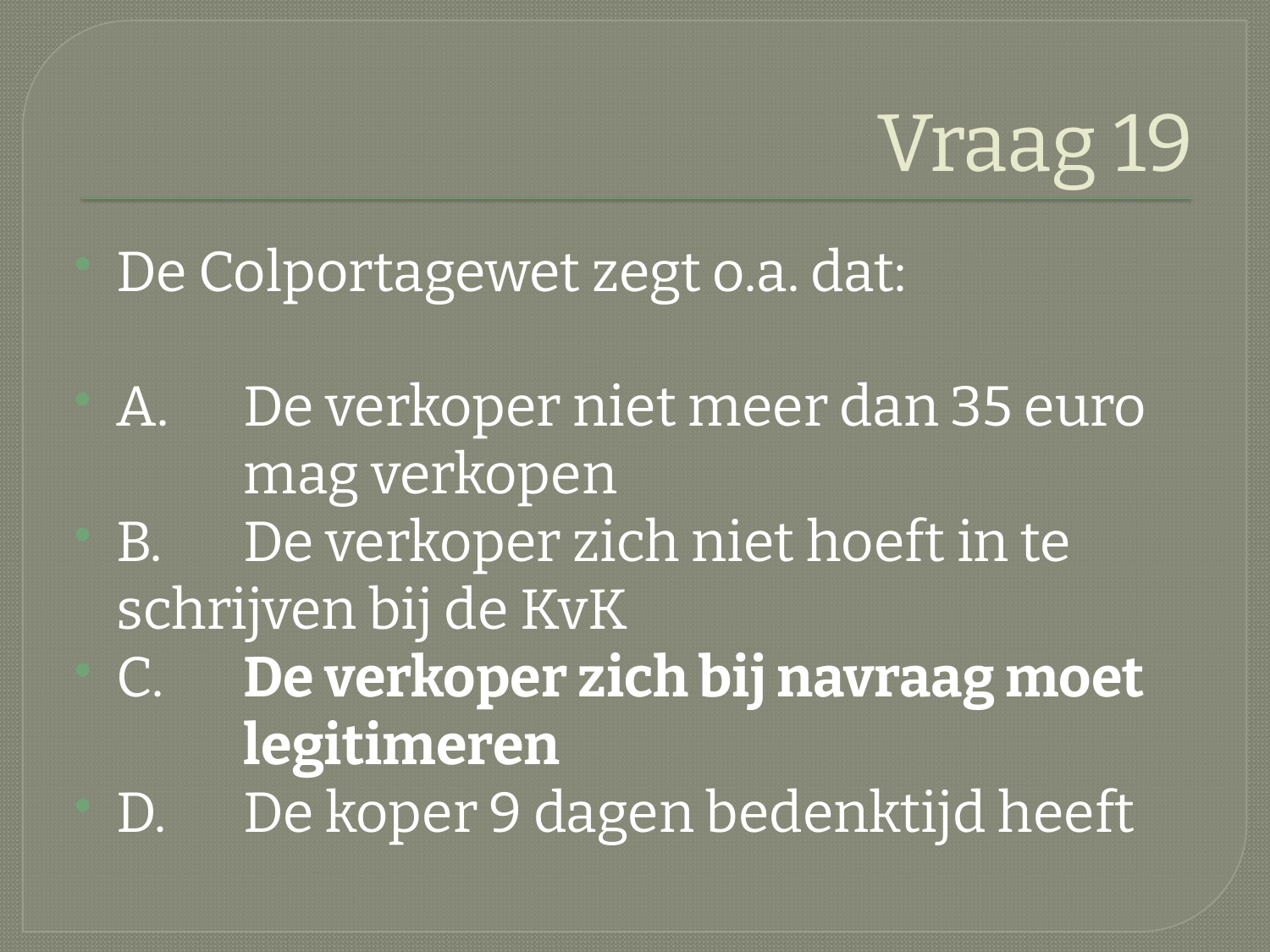

# Vraag 19
De Colportagewet zegt o.a. dat:

A.	De verkoper niet meer dan 35 euro 	mag verkopen
B. 	De verkoper zich niet hoeft in te 	schrijven bij de KvK
C. 	De verkoper zich bij navraag moet 	legitimeren
D.	De koper 9 dagen bedenktijd heeft